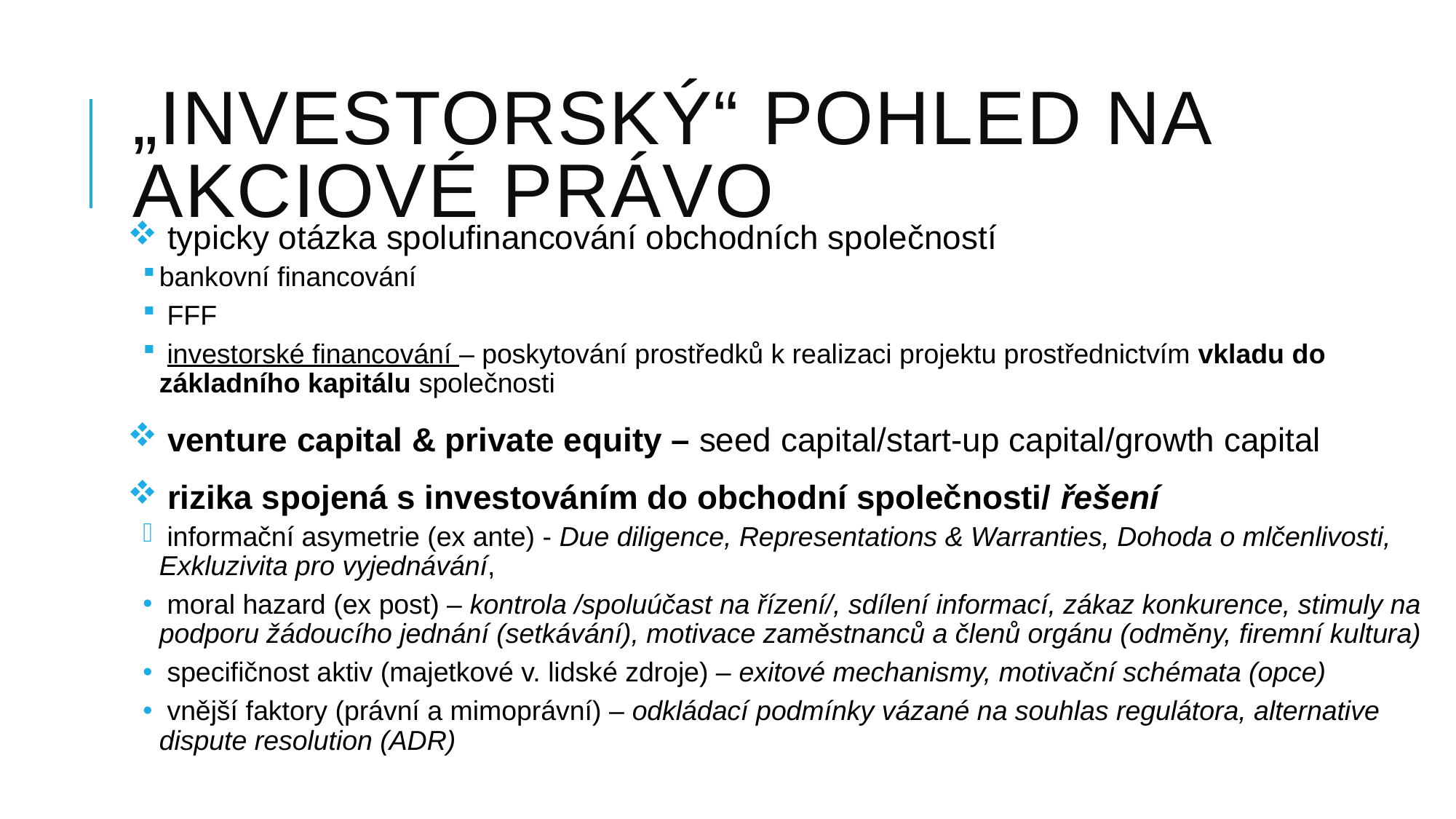

# „investorský“ pohled na akciové právo
 typicky otázka spolufinancování obchodních společností
bankovní financování
 FFF
 investorské financování – poskytování prostředků k realizaci projektu prostřednictvím vkladu do základního kapitálu společnosti
 venture capital & private equity – seed capital/start-up capital/growth capital
 rizika spojená s investováním do obchodní společnosti/ řešení
 informační asymetrie (ex ante) - Due diligence, Representations & Warranties, Dohoda o mlčenlivosti, Exkluzivita pro vyjednávání,
 moral hazard (ex post) – kontrola /spoluúčast na řízení/, sdílení informací, zákaz konkurence, stimuly na podporu žádoucího jednání (setkávání), motivace zaměstnanců a členů orgánu (odměny, firemní kultura)
 specifičnost aktiv (majetkové v. lidské zdroje) – exitové mechanismy, motivační schémata (opce)
 vnější faktory (právní a mimoprávní) – odkládací podmínky vázané na souhlas regulátora, alternative dispute resolution (ADR)